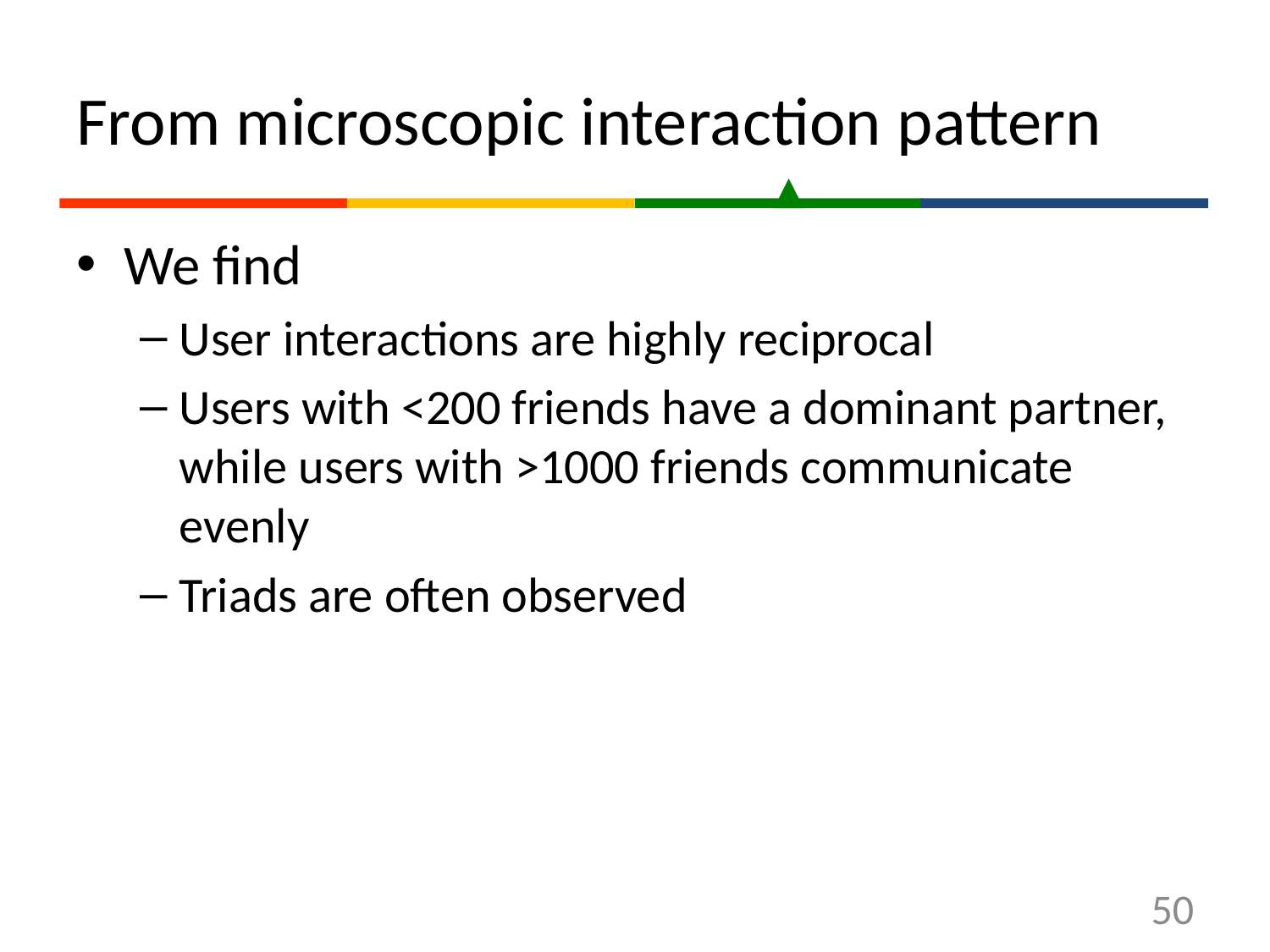

# From microscopic interaction pattern

We find
User interactions are highly reciprocal
Users with <200 friends have a dominant partner, while users with >1000 friends communicate evenly
Triads are often observed
50